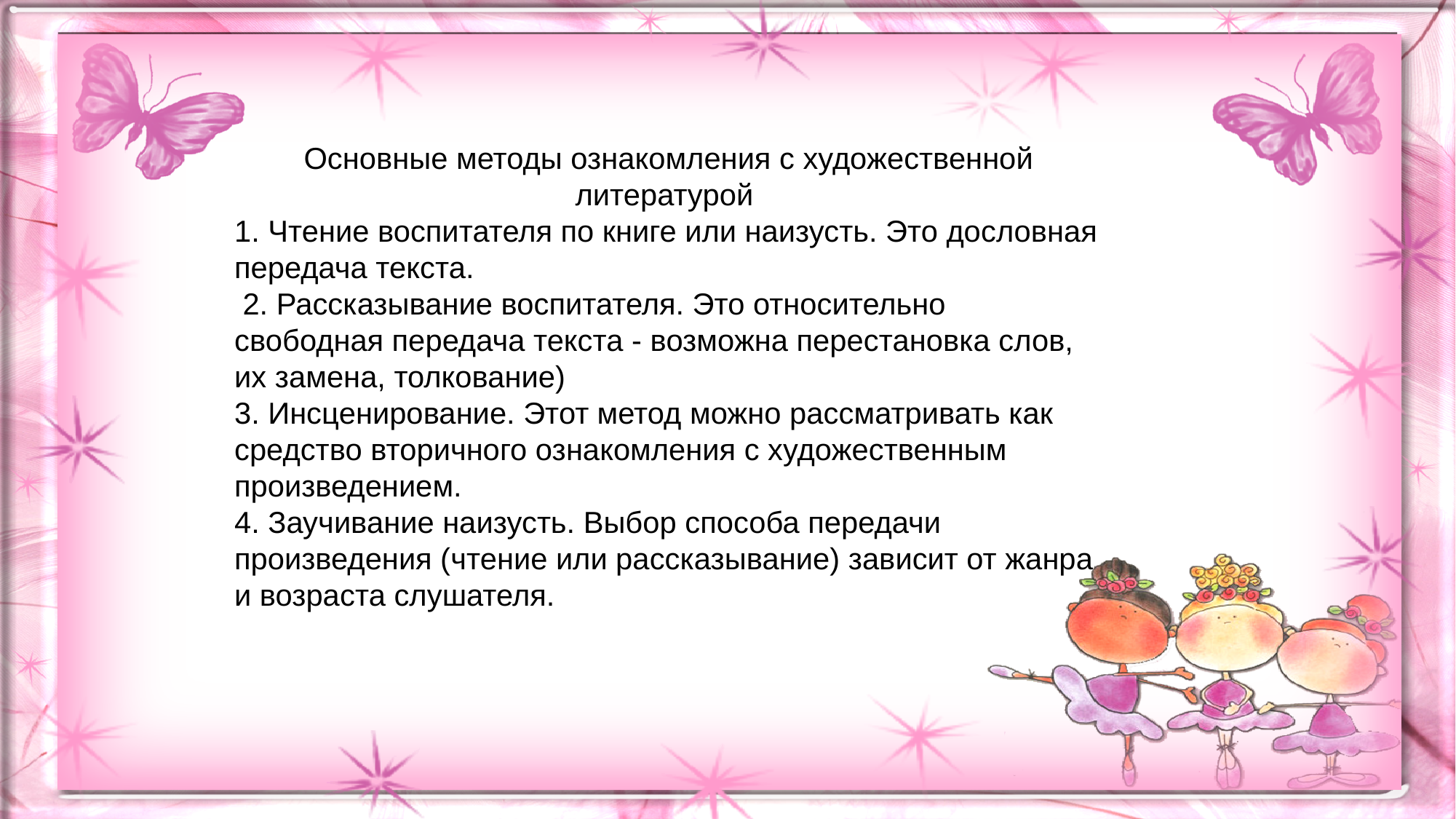

Основные методы ознакомления с художественной литературой
1. Чтение воспитателя по книге или наизусть. Это дословная передача текста.
 2. Рассказывание воспитателя. Это относительно свободная передача текста - возможна перестановка слов, их замена, толкование)
3. Инсценирование. Этот метод можно рассматривать как средство вторичного ознакомления с художественным произведением.
4. Заучивание наизусть. Выбор способа передачи произведения (чтение или рассказывание) зависит от жанра и возраста слушателя.